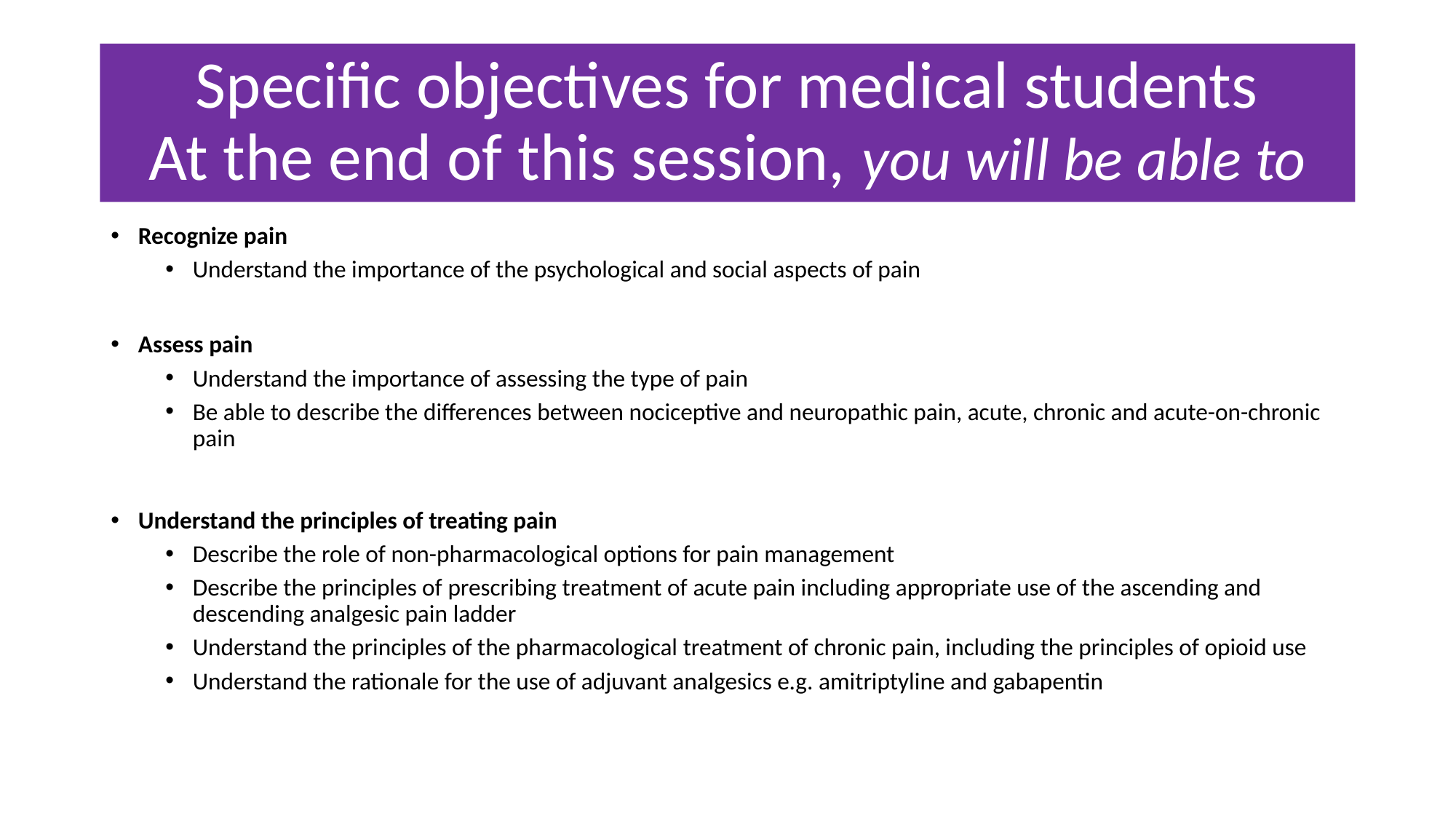

# Specific objectives for medical students At the end of this session, you will be able to
Recognize pain
Understand the importance of the psychological and social aspects of pain

Assess pain
Understand the importance of assessing the type of pain
Be able to describe the differences between nociceptive and neuropathic pain, acute, chronic and acute-on-chronic  pain

Understand the principles of treating pain
Describe the role of non-pharmacological options for pain management
Describe the principles of prescribing treatment of acute pain including appropriate use of the ascending and descending analgesic pain ladder
Understand the principles of the pharmacological treatment of chronic pain, including the principles of opioid use
Understand the rationale for the use of adjuvant analgesics e.g. amitriptyline and gabapentin